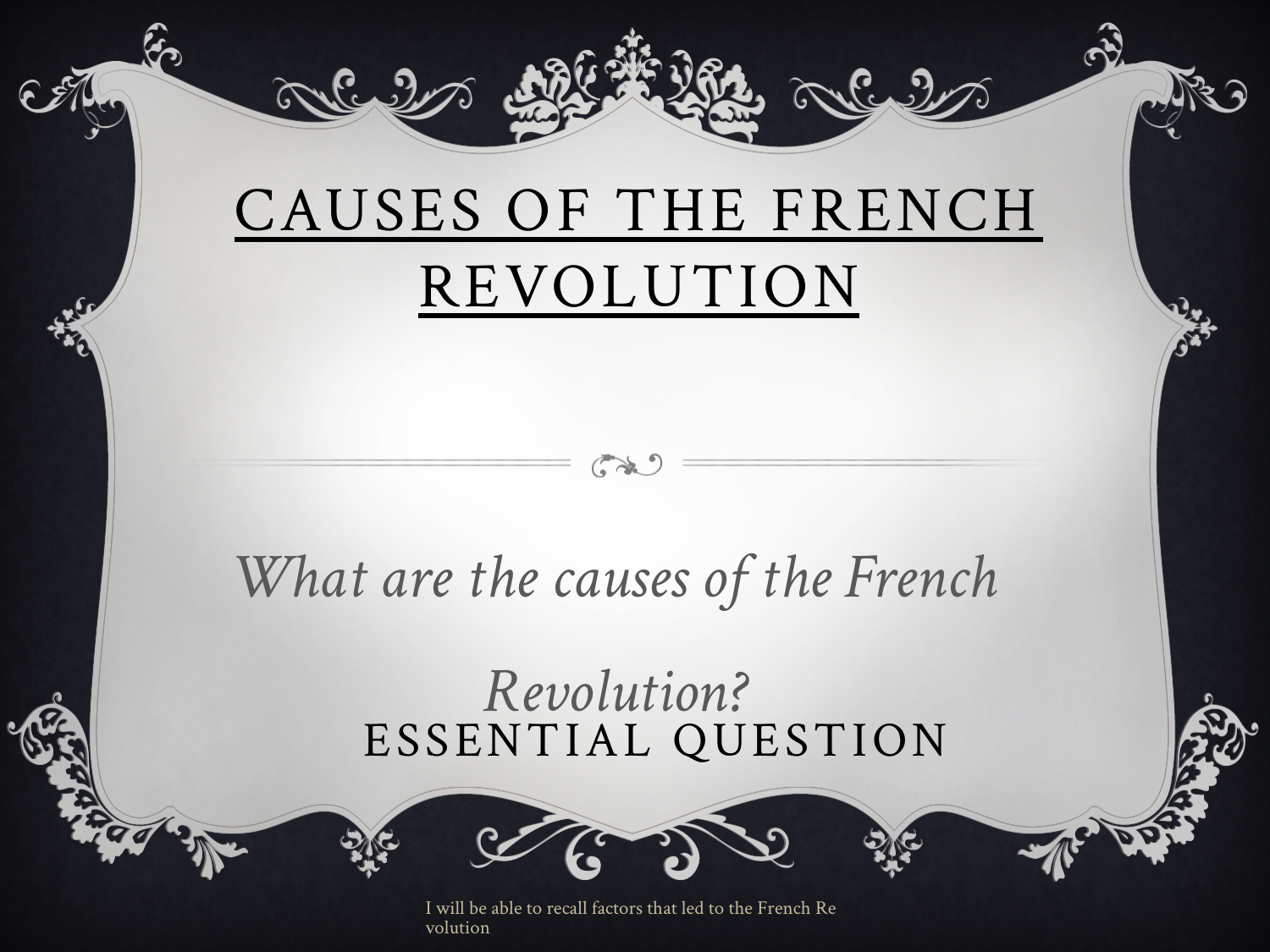

# Causes of the French Revolution
What are the causes of the French Revolution?
Essential Question
I will be able to recall factors that led to the French Revolution